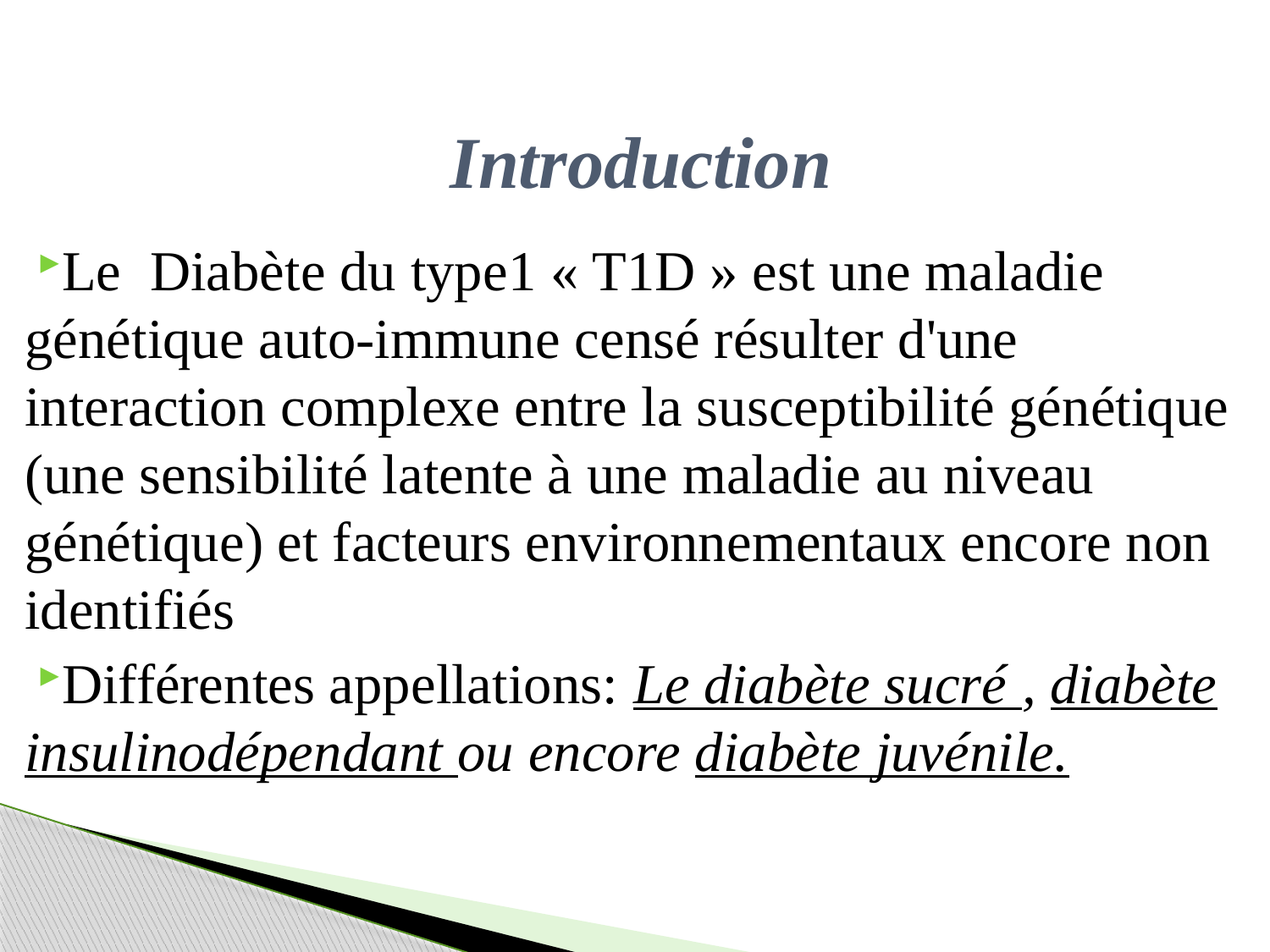

# Introduction
Le  Diabète du type1 « T1D » est une maladie génétique auto-immune censé résulter d'une interaction complexe entre la susceptibilité génétique (une sensibilité latente à une maladie au niveau génétique) et facteurs environnementaux encore non identifiés
Différentes appellations: Le diabète sucré , diabète insulinodépendant ou encore diabète juvénile.